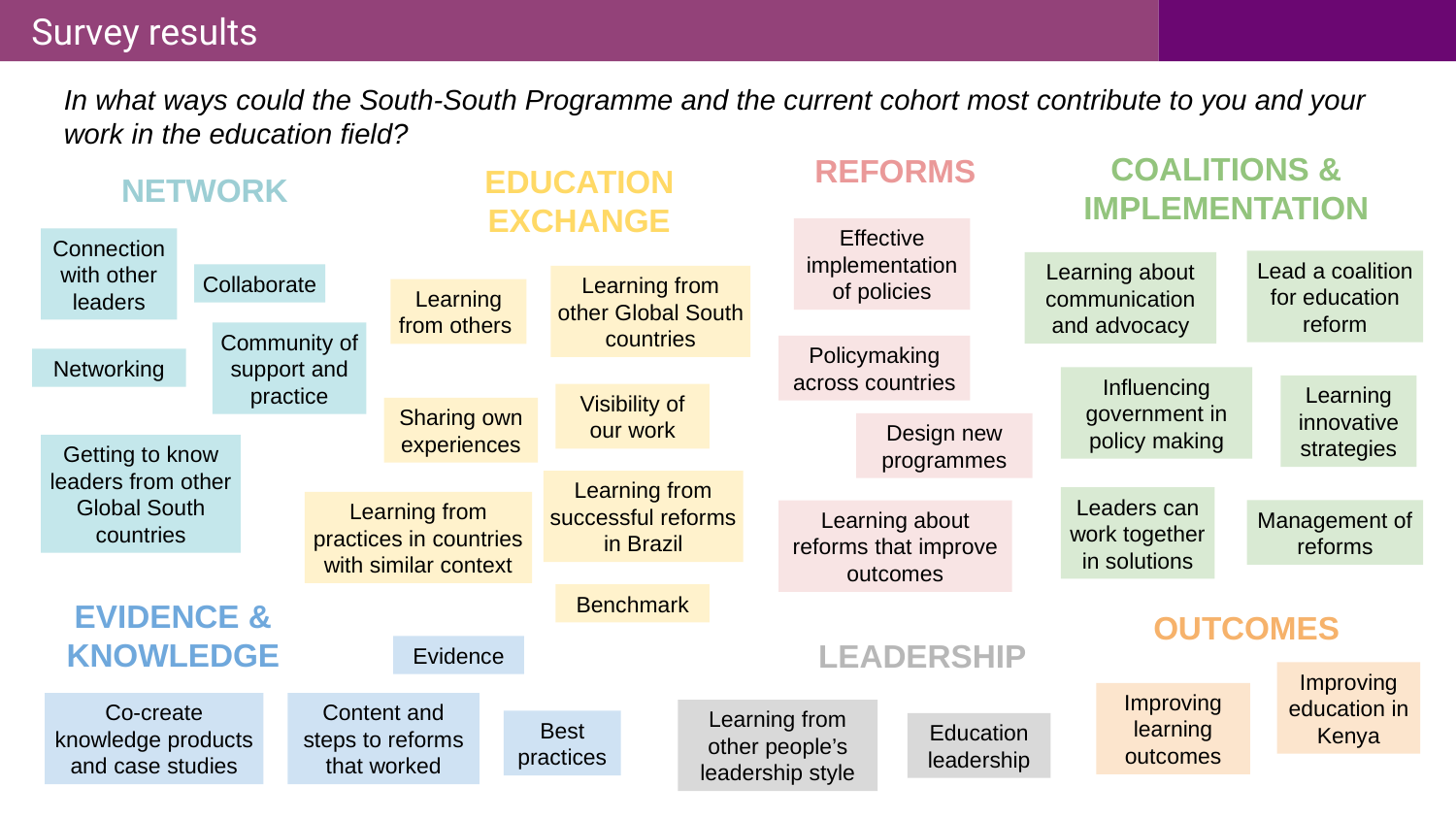

Survey results

In what ways could the South-South Programme and the current cohort most contribute to you and your work in the education field?
COALITIONS & IMPLEMENTATION
REFORMS
EDUCATION EXCHANGE
NETWORK
Effective implementation of policies
Connection with other leaders
Lead a coalition for education reform
Learning about communication and advocacy
Collaborate
Learning from other Global South countries
Learning from others
Community of support and practice
Policymaking across countries
Networking
Influencing government in policy making
Learning innovative strategies
Visibility of our work
Sharing own experiences
Design new programmes
Getting to know leaders from other Global South countries
Learning from successful reforms in Brazil
Leaders can work together in solutions
Learning from practices in countries with similar context
Management of reforms
Learning about reforms that improve outcomes
Benchmark
EVIDENCE & KNOWLEDGE
OUTCOMES
LEADERSHIP
Evidence
Improving education in Kenya
Improving learning outcomes
Co-create knowledge products and case studies
Content and steps to reforms that worked
Learning from other people’s leadership style
Best practices
Education leadership